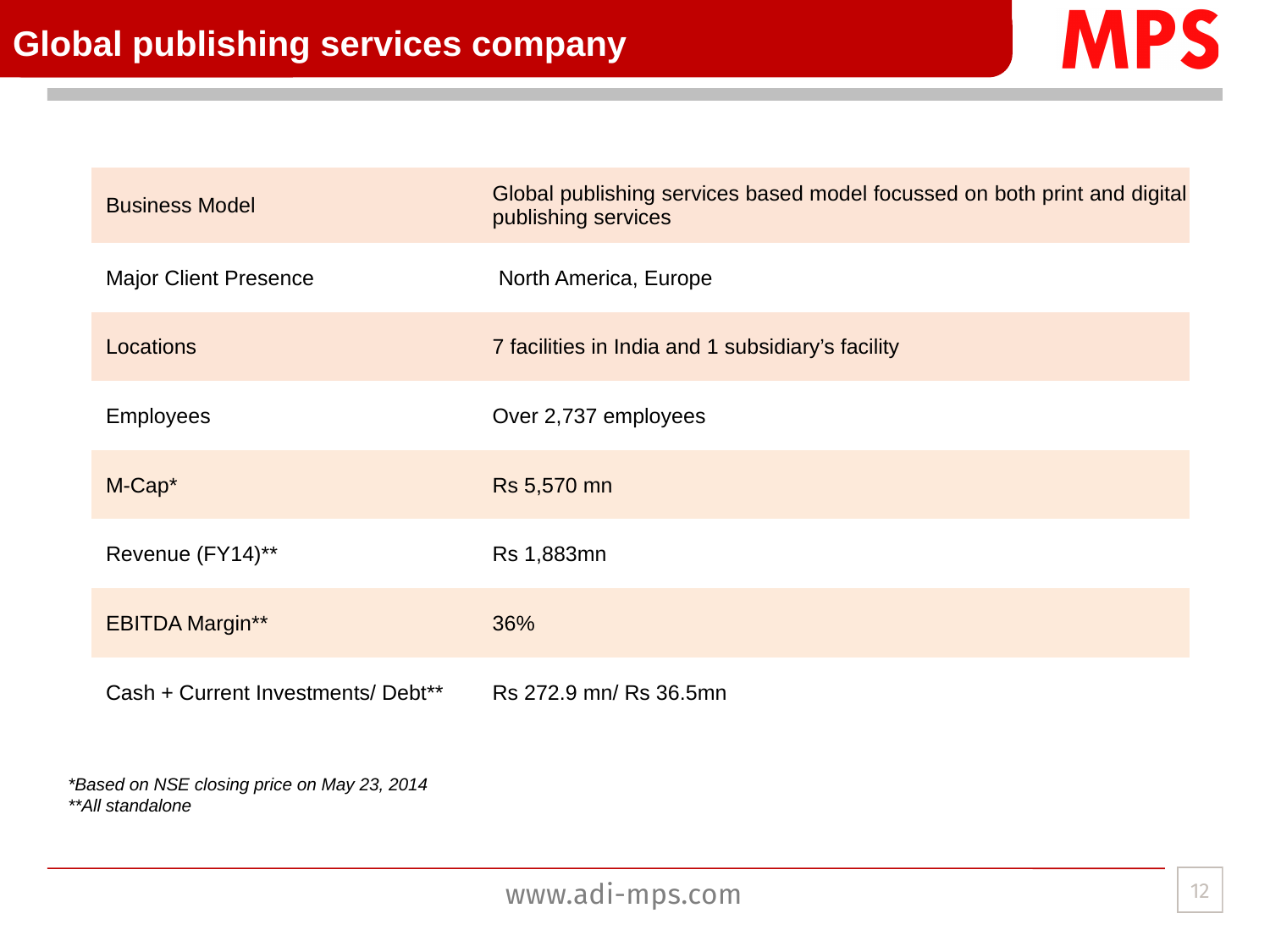

# Global publishing services company
| Business Model | Global publishing services based model focussed on both print and digital publishing services |
| --- | --- |
| Major Client Presence | North America, Europe |
| Locations | 7 facilities in India and 1 subsidiary’s facility |
| Employees | Over 2,737 employees |
| M-Cap\* | Rs 5,570 mn |
| Revenue (FY14)\*\* | Rs 1,883mn |
| EBITDA Margin\*\* | 36% |
| Cash + Current Investments/ Debt\*\* | Rs 272.9 mn/ Rs 36.5mn |
*Based on NSE closing price on May 23, 2014
**All standalone